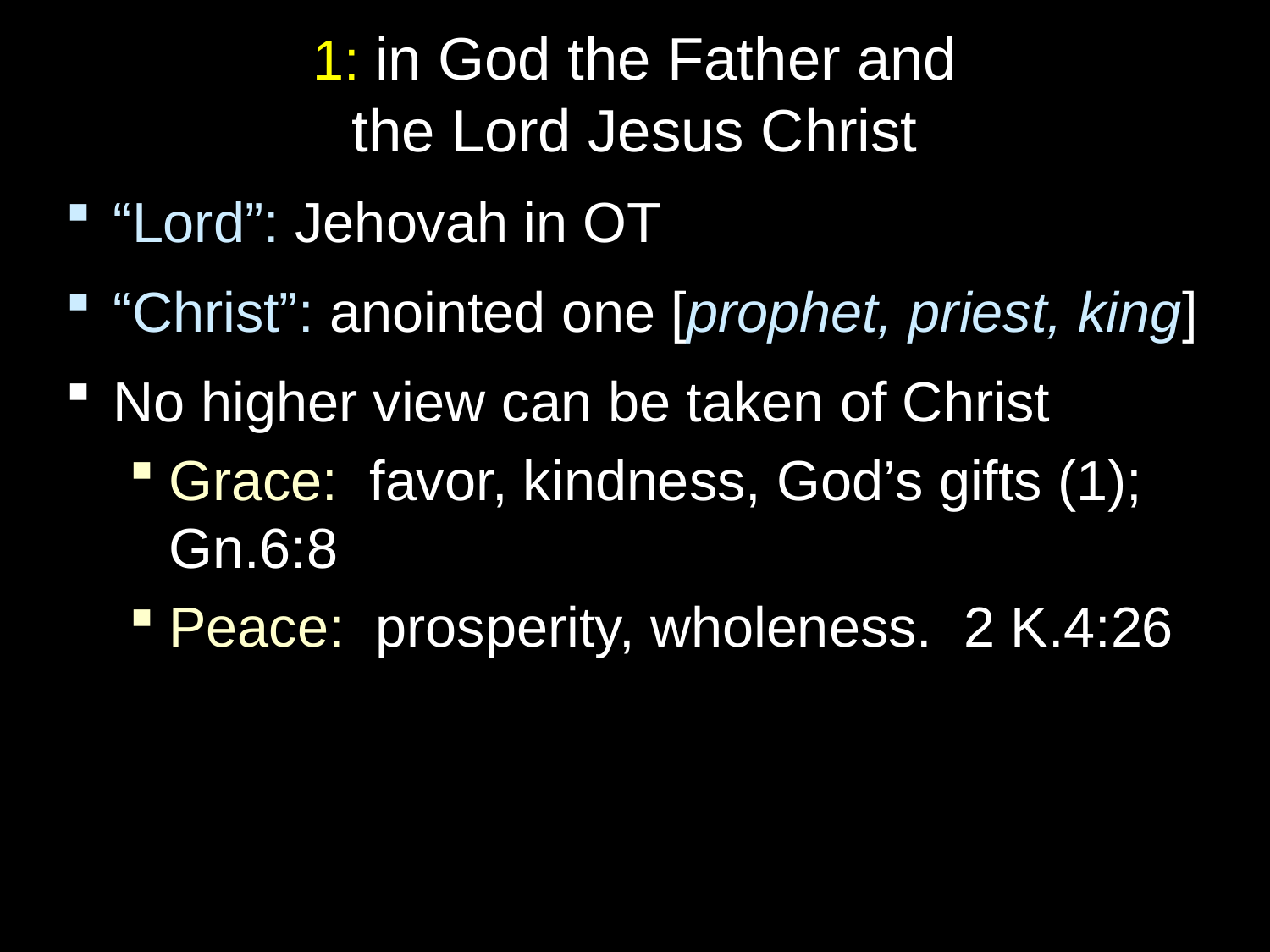

# 1: in God the Father and the Lord Jesus Christ
“Lord”: Jehovah in OT
“Christ”: anointed one [prophet, priest, king]
No higher view can be taken of Christ
Grace:  favor, kindness, God’s gifts (1); Gn.6:8
Peace:  prosperity, wholeness.  2 K.4:26